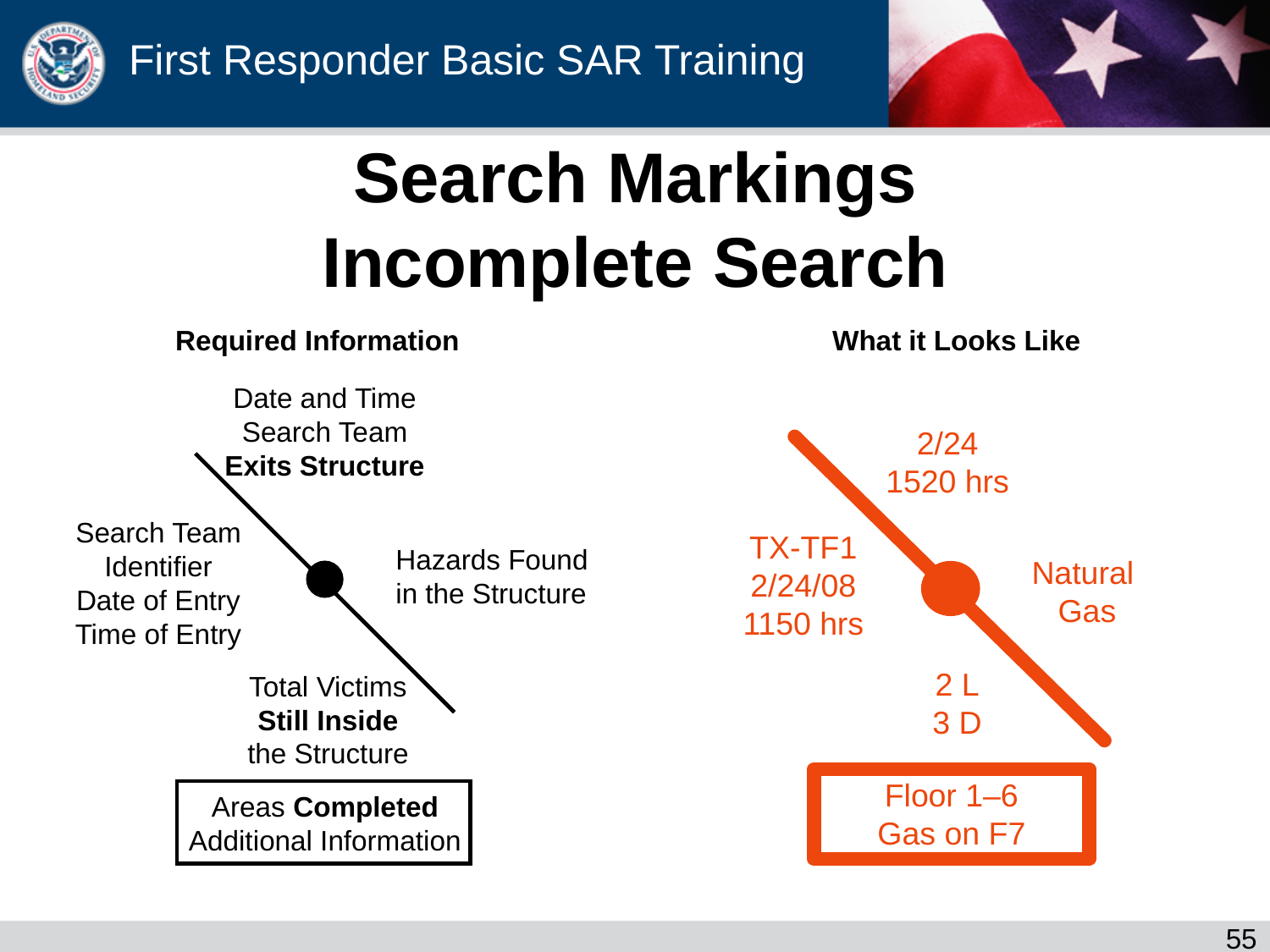

Search Markings
Incomplete Search
Required Information
What it Looks Like
Date and Time
Search Team
Exits Structure
2/24
1520 hrs

Search Team
Identifier
Date of Entry
Time of Entry
TX-TF1
2/24/08
1150 hrs
Hazards Found
in the Structure
Natural
Gas

2 L
3 D
Total Victims
Still Inside
the Structure
Floor 1–6
Gas on F7

Areas Completed
Additional Information
55